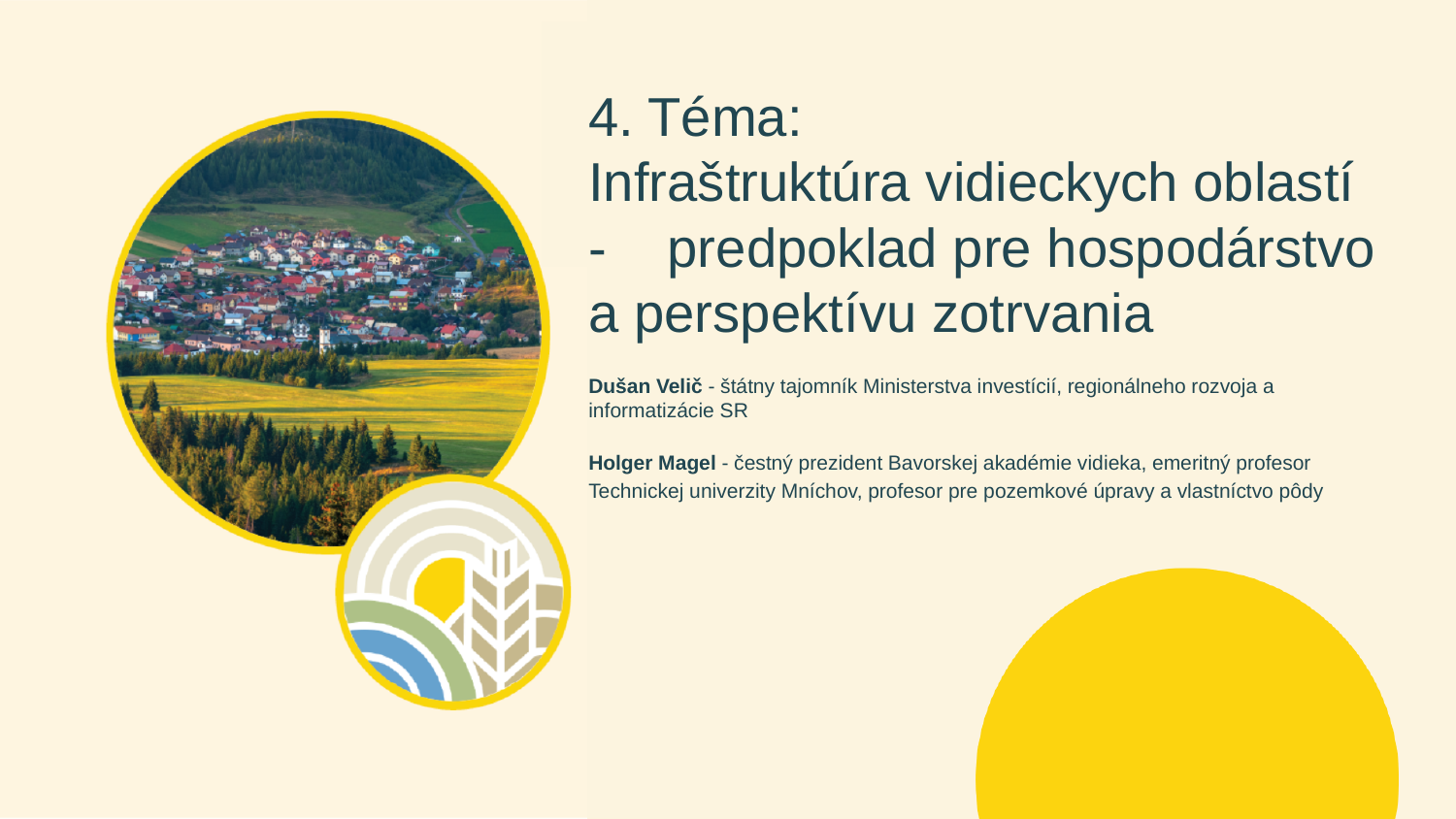

# 4. Téma:
Infraštruktúra vidieckych oblastí -    predpoklad pre hospodárstvo a perspektívu zotrvania
Dušan Velič - štátny tajomník Ministerstva investícií, regionálneho rozvoja a informatizácie SR

Holger Magel - čestný prezident Bavorskej akadémie vidieka, emeritný profesor Technickej univerzity Mníchov, profesor pre pozemkové úpravy a vlastníctvo pôdy